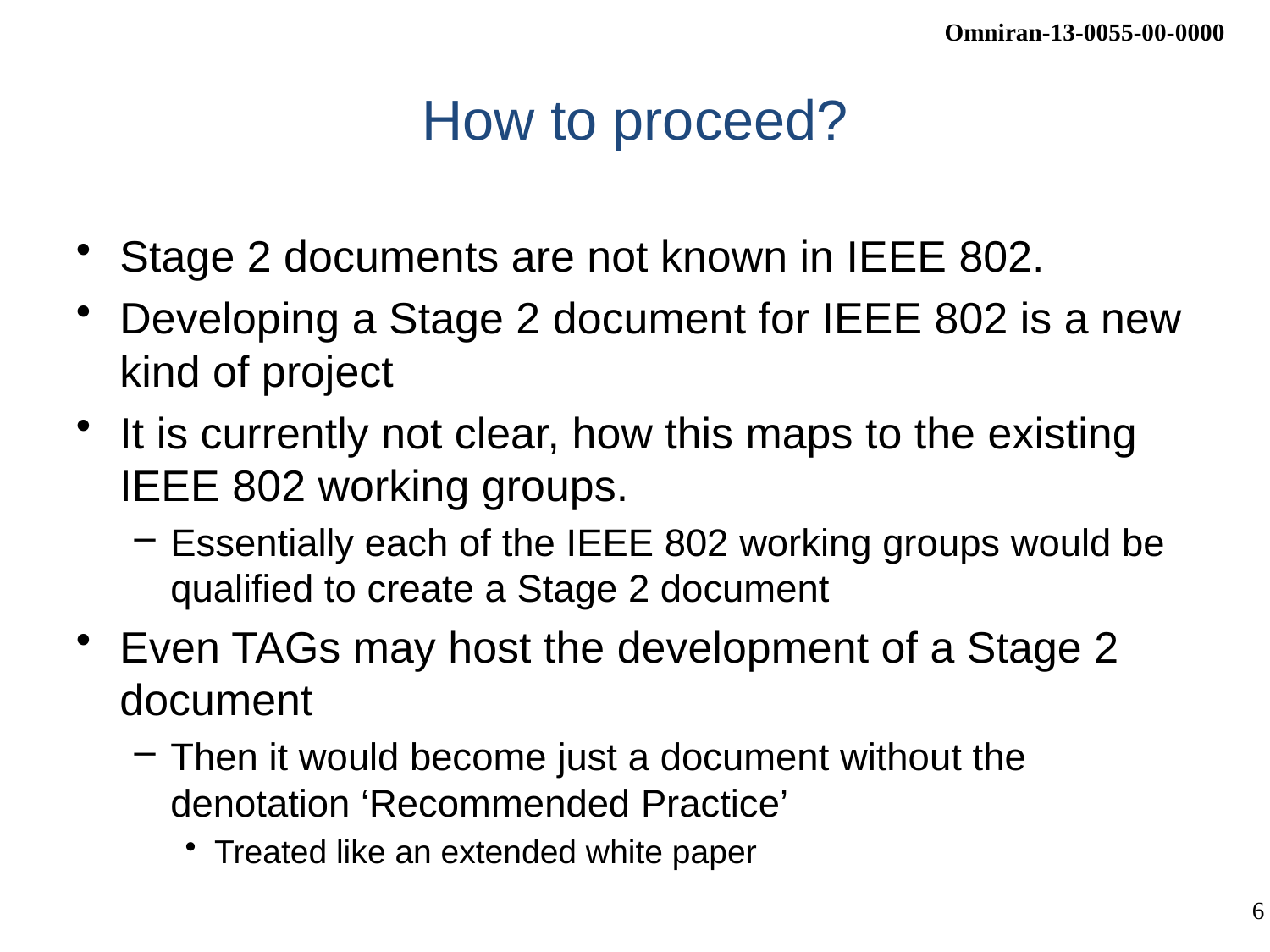

# How to proceed?
Stage 2 documents are not known in IEEE 802.
Developing a Stage 2 document for IEEE 802 is a new kind of project
It is currently not clear, how this maps to the existing IEEE 802 working groups.
Essentially each of the IEEE 802 working groups would be qualified to create a Stage 2 document
Even TAGs may host the development of a Stage 2 document
Then it would become just a document without the denotation ‘Recommended Practice’
Treated like an extended white paper